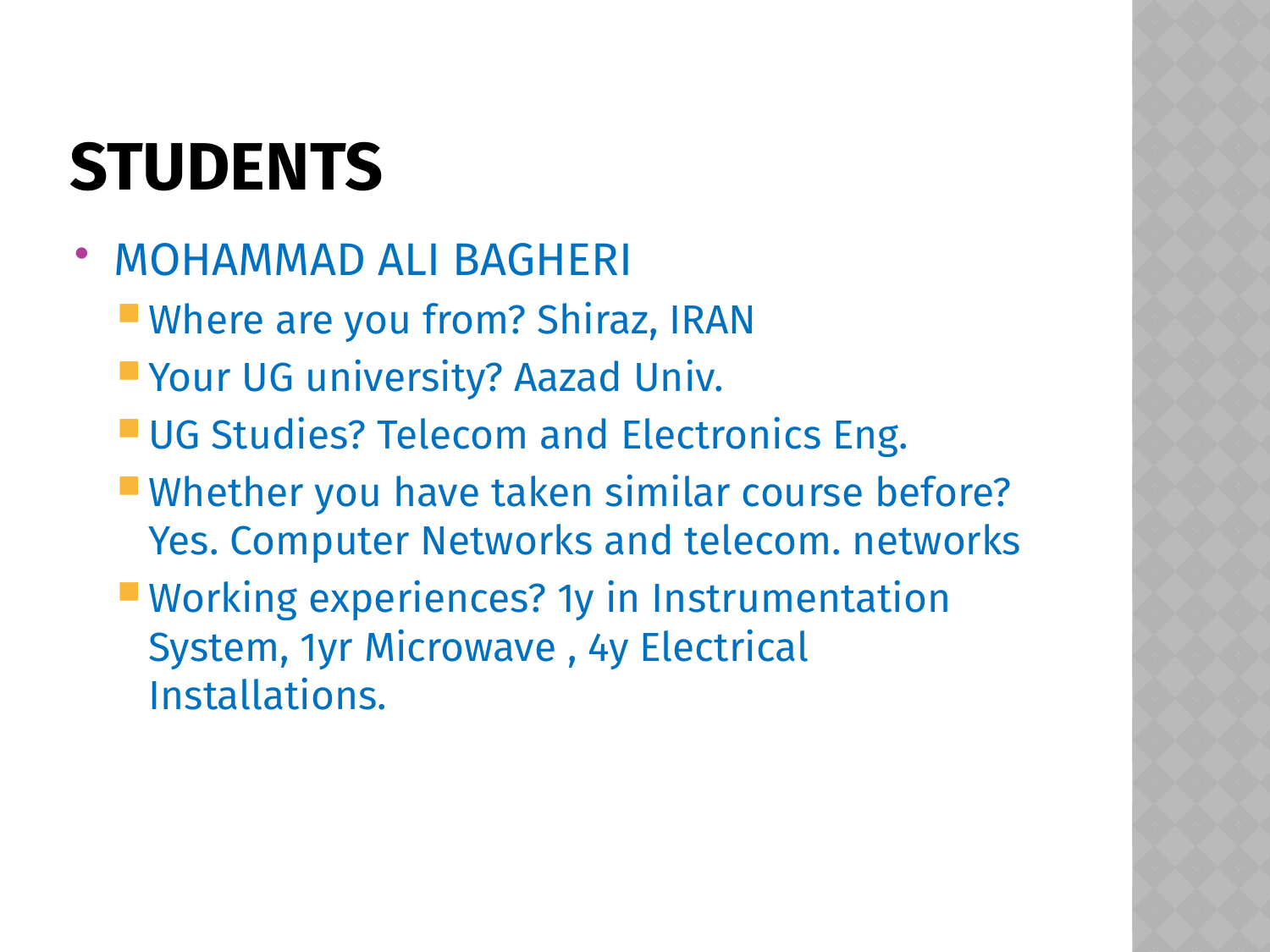

# STUDENTs
MOHAMMAD ALI BAGHERI
Where are you from? Shiraz, IRAN
Your UG university? Aazad Univ.
UG Studies? Telecom and Electronics Eng.
Whether you have taken similar course before? Yes. Computer Networks and telecom. networks
Working experiences? 1y in Instrumentation System, 1yr Microwave , 4y Electrical Installations.